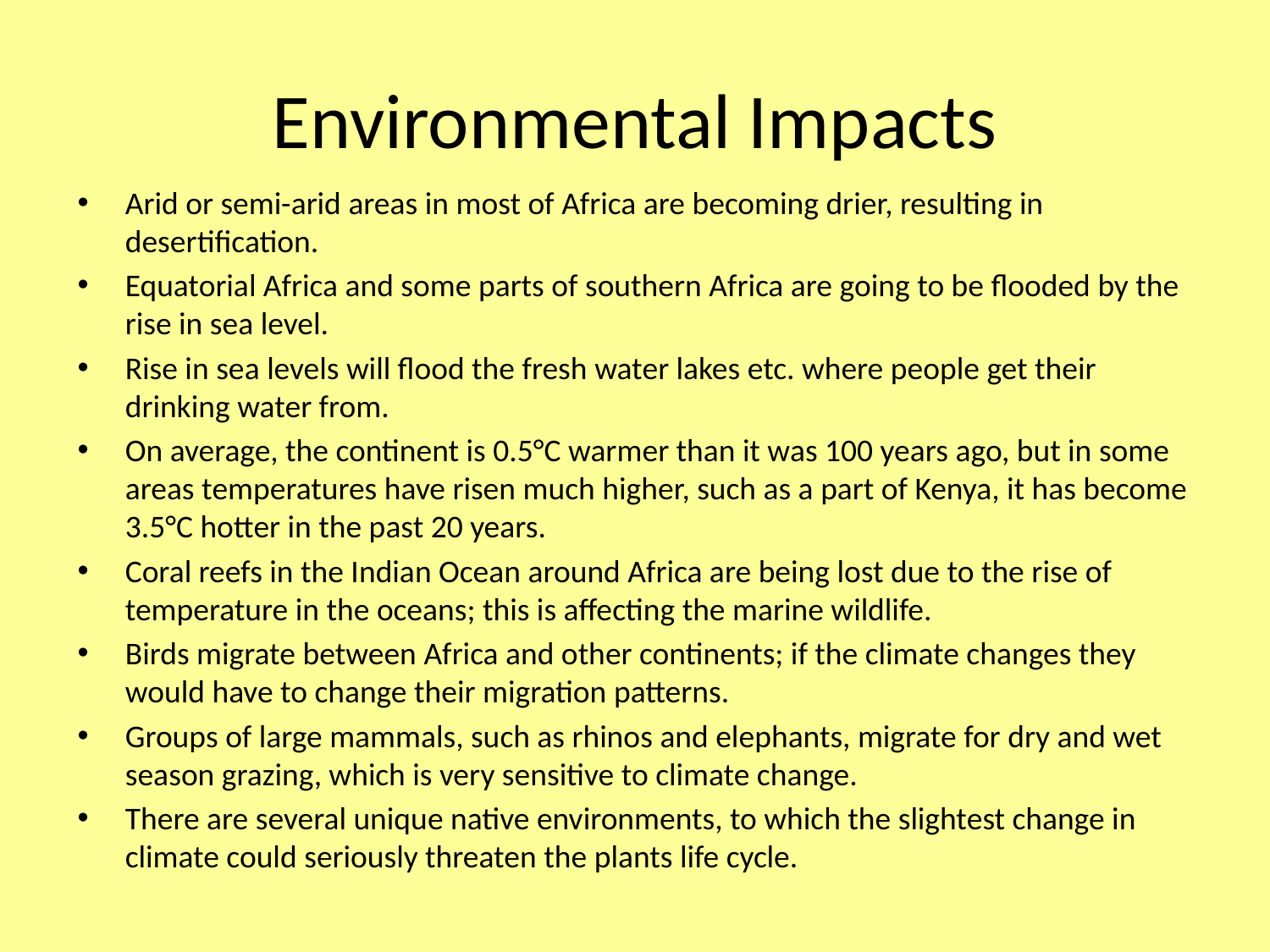

# Environmental Impacts
Arid or semi-arid areas in most of Africa are becoming drier, resulting in desertification.
Equatorial Africa and some parts of southern Africa are going to be flooded by the rise in sea level.
Rise in sea levels will flood the fresh water lakes etc. where people get their drinking water from.
On average, the continent is 0.5°C warmer than it was 100 years ago, but in some areas temperatures have risen much higher, such as a part of Kenya, it has become 3.5°C hotter in the past 20 years.
Coral reefs in the Indian Ocean around Africa are being lost due to the rise of temperature in the oceans; this is affecting the marine wildlife.
Birds migrate between Africa and other continents; if the climate changes they would have to change their migration patterns.
Groups of large mammals, such as rhinos and elephants, migrate for dry and wet season grazing, which is very sensitive to climate change.
There are several unique native environments, to which the slightest change in climate could seriously threaten the plants life cycle.